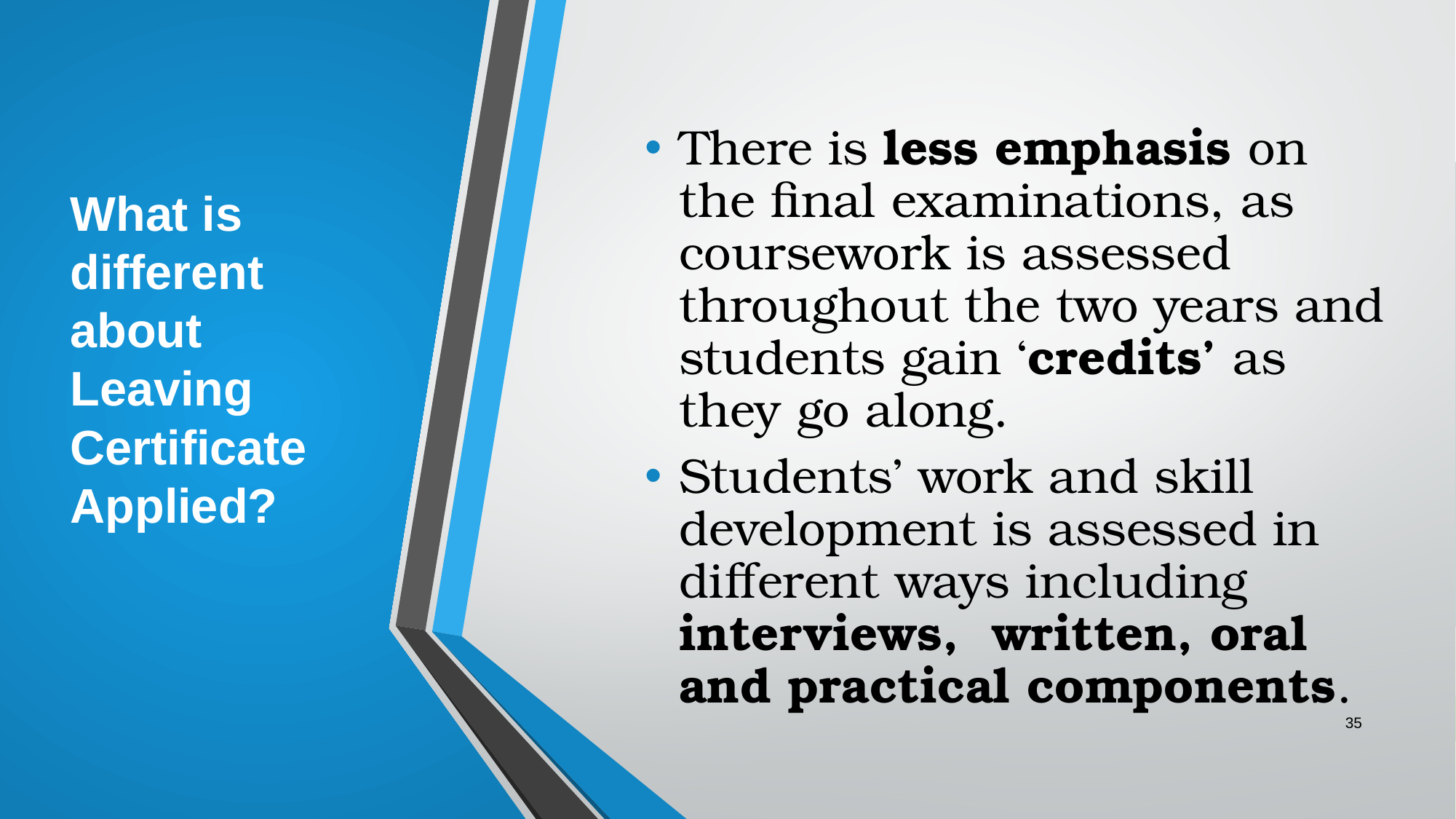

# What is different about Leaving Certificate Applied?
There is less emphasis on the final examinations, as coursework is assessed throughout the two years and students gain ‘credits’ as they go along.
Students’ work and skill development is assessed in different ways including interviews,  written, oral and practical components.
35